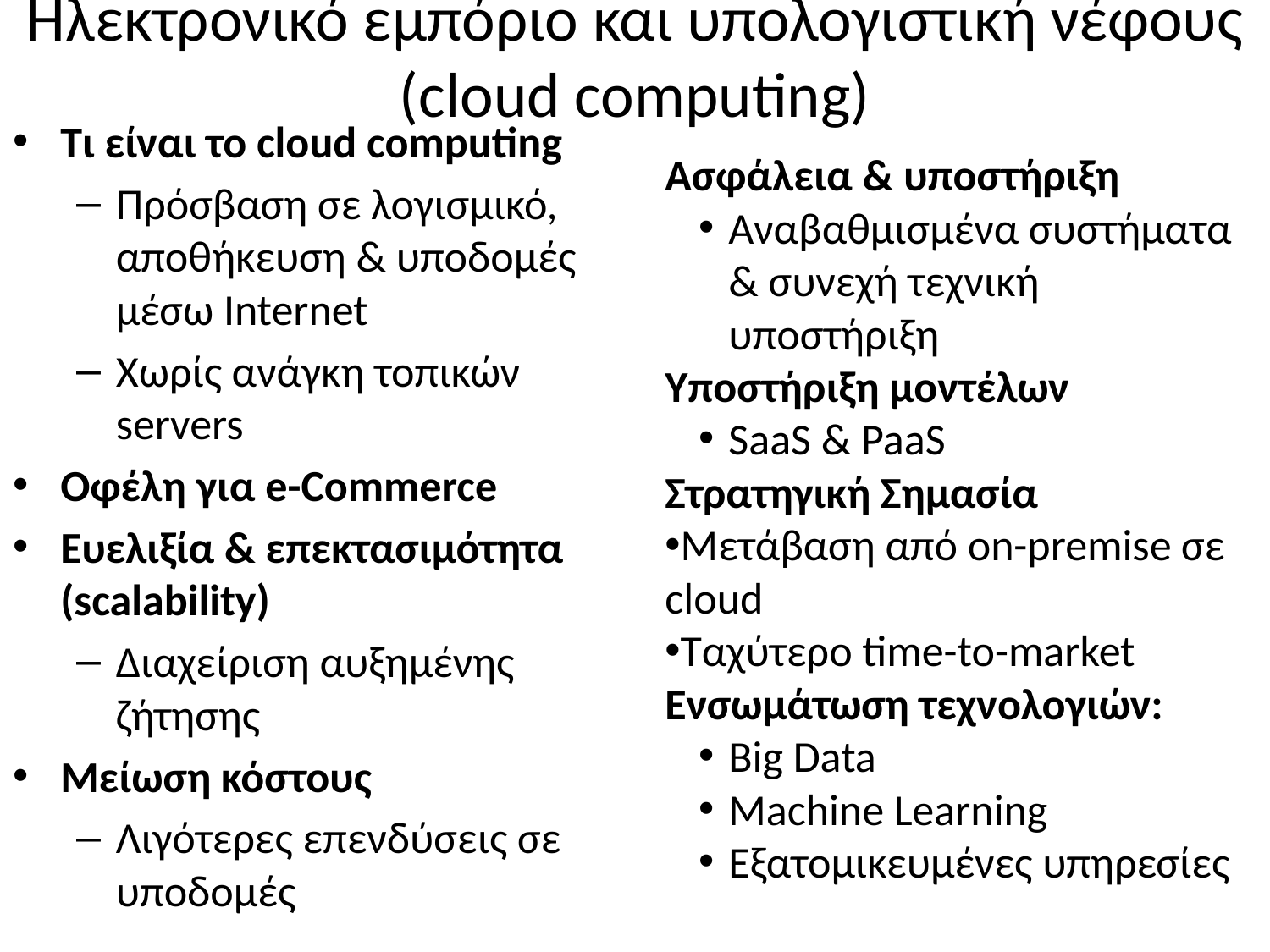

# Ηλεκτρονικό εμπόριο και υπολογιστική νέφους (cloud computing)
Τι είναι το cloud computing
Πρόσβαση σε λογισμικό, αποθήκευση & υποδομές μέσω Internet
Χωρίς ανάγκη τοπικών servers
Οφέλη για e-Commerce
Ευελιξία & επεκτασιμότητα (scalability)
Διαχείριση αυξημένης ζήτησης
Μείωση κόστους
Λιγότερες επενδύσεις σε υποδομές
Ασφάλεια & υποστήριξη
Αναβαθμισμένα συστήματα & συνεχή τεχνική υποστήριξη
Υποστήριξη μοντέλων
SaaS & PaaS
Στρατηγική Σημασία
Μετάβαση από on-premise σε cloud
Ταχύτερο time-to-market
Ενσωμάτωση τεχνολογιών:
Big Data
Machine Learning
Εξατομικευμένες υπηρεσίες